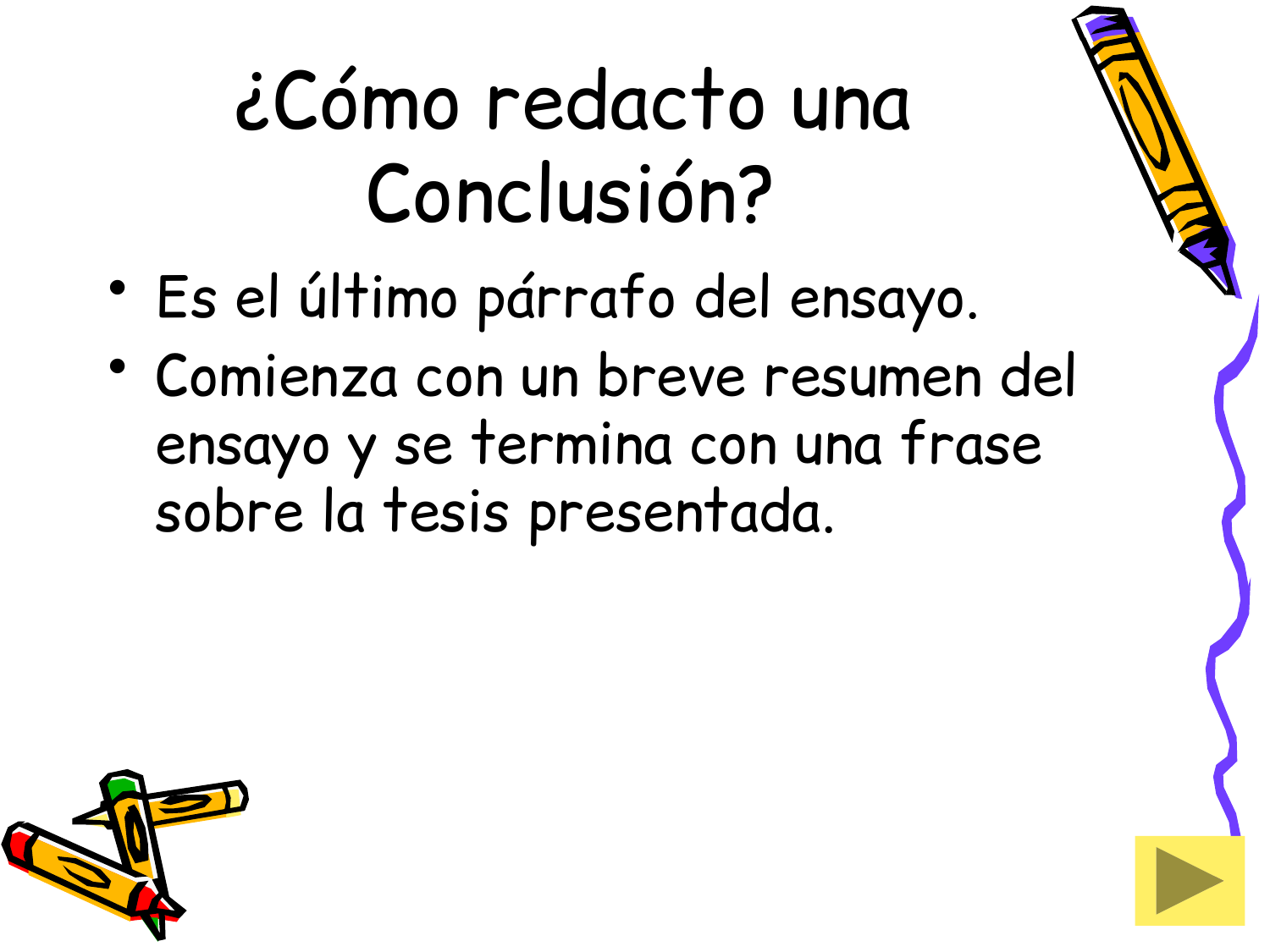

# ¿Cómo redacto una Conclusión?
Es el último párrafo del ensayo.
Comienza con un breve resumen del ensayo y se termina con una frase sobre la tesis presentada.